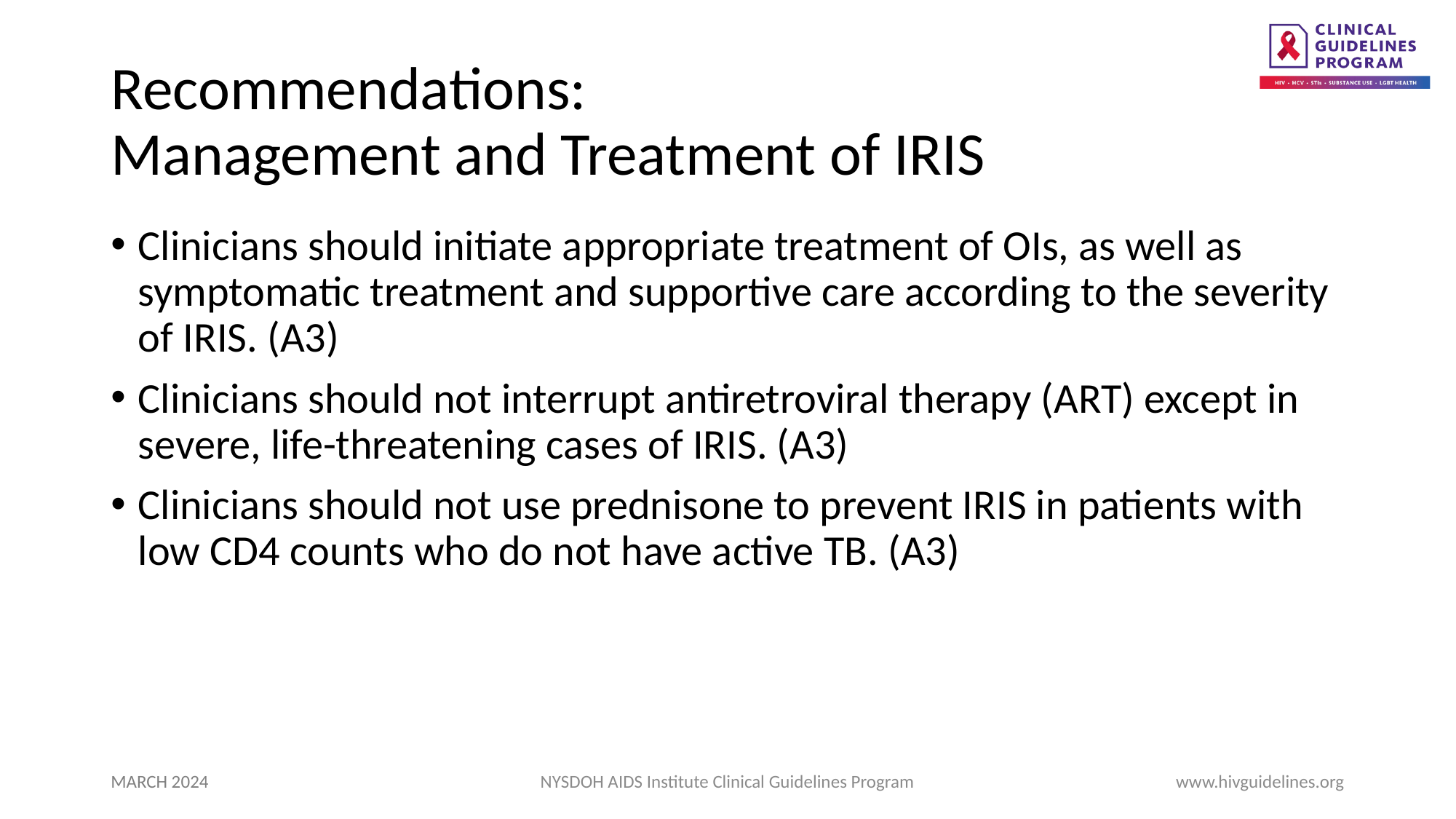

# Recommendations: Management and Treatment of IRIS
Clinicians should initiate appropriate treatment of OIs, as well as symptomatic treatment and supportive care according to the severity of IRIS. (A3)
Clinicians should not interrupt antiretroviral therapy (ART) except in severe, life-threatening cases of IRIS. (A3)
Clinicians should not use prednisone to prevent IRIS in patients with low CD4 counts who do not have active TB. (A3)
MARCH 2024
NYSDOH AIDS Institute Clinical Guidelines Program
www.hivguidelines.org